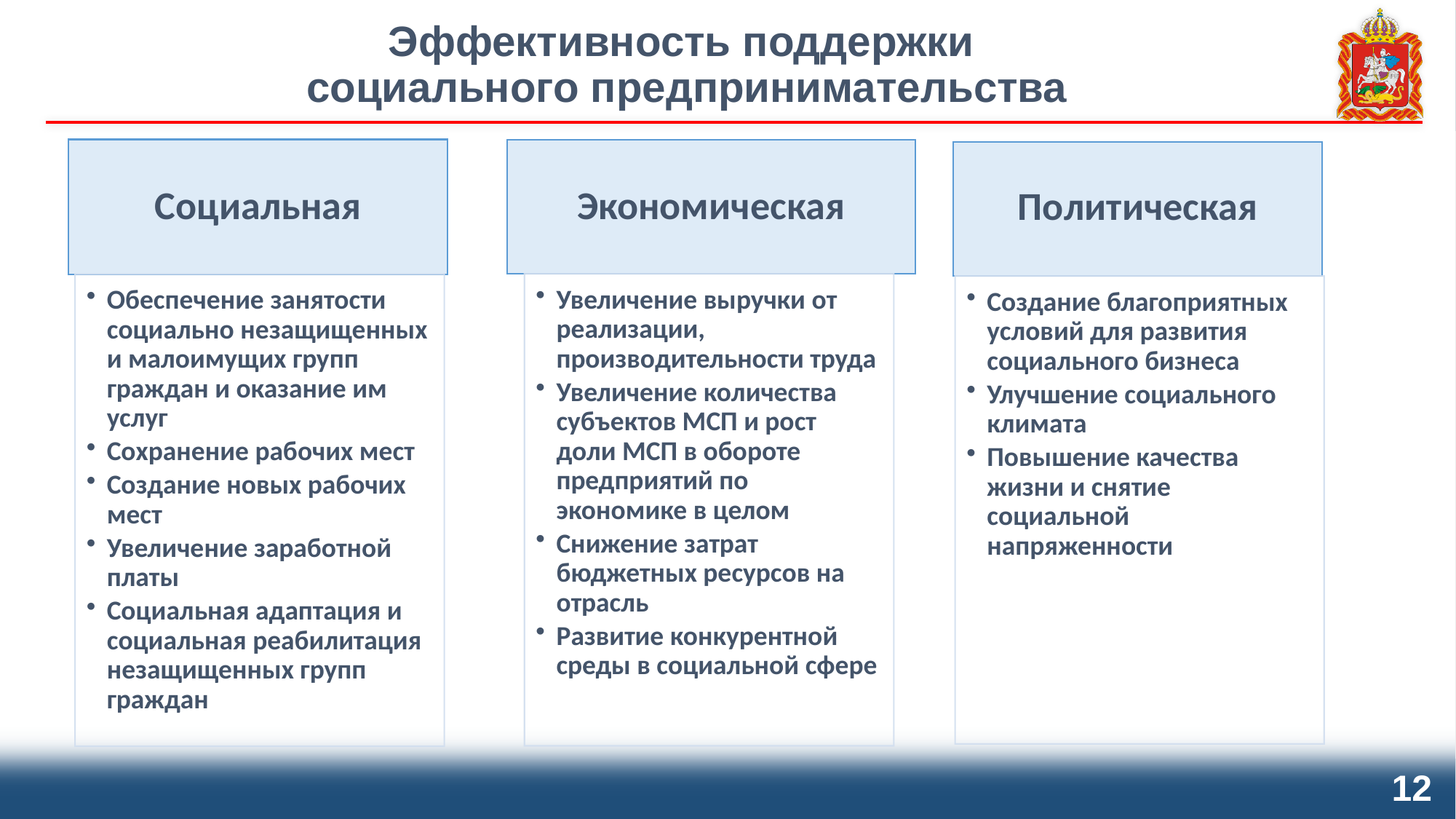

Эффективность поддержки
социального предпринимательства
Социальная
Обеспечение занятости  социально незащищенных и малоимущих групп граждан и оказание им услуг
Сохранение рабочих мест
Создание новых рабочих мест
Увеличение заработной платы
Социальная адаптация и социальная реабилитация незащищенных групп граждан
Экономическая
Увеличение выручки от реализации, производительности труда
Увеличение количества субъектов МСП и рост доли МСП в обороте предприятий по экономике в целом
Снижение затрат бюджетных ресурсов на отрасль
Развитие конкурентной среды в социальной сфере

Политическая

Создание благоприятных условий для развития социального бизнеса
Улучшение социального климата
Повышение качества жизни и снятие социальной напряженности
12